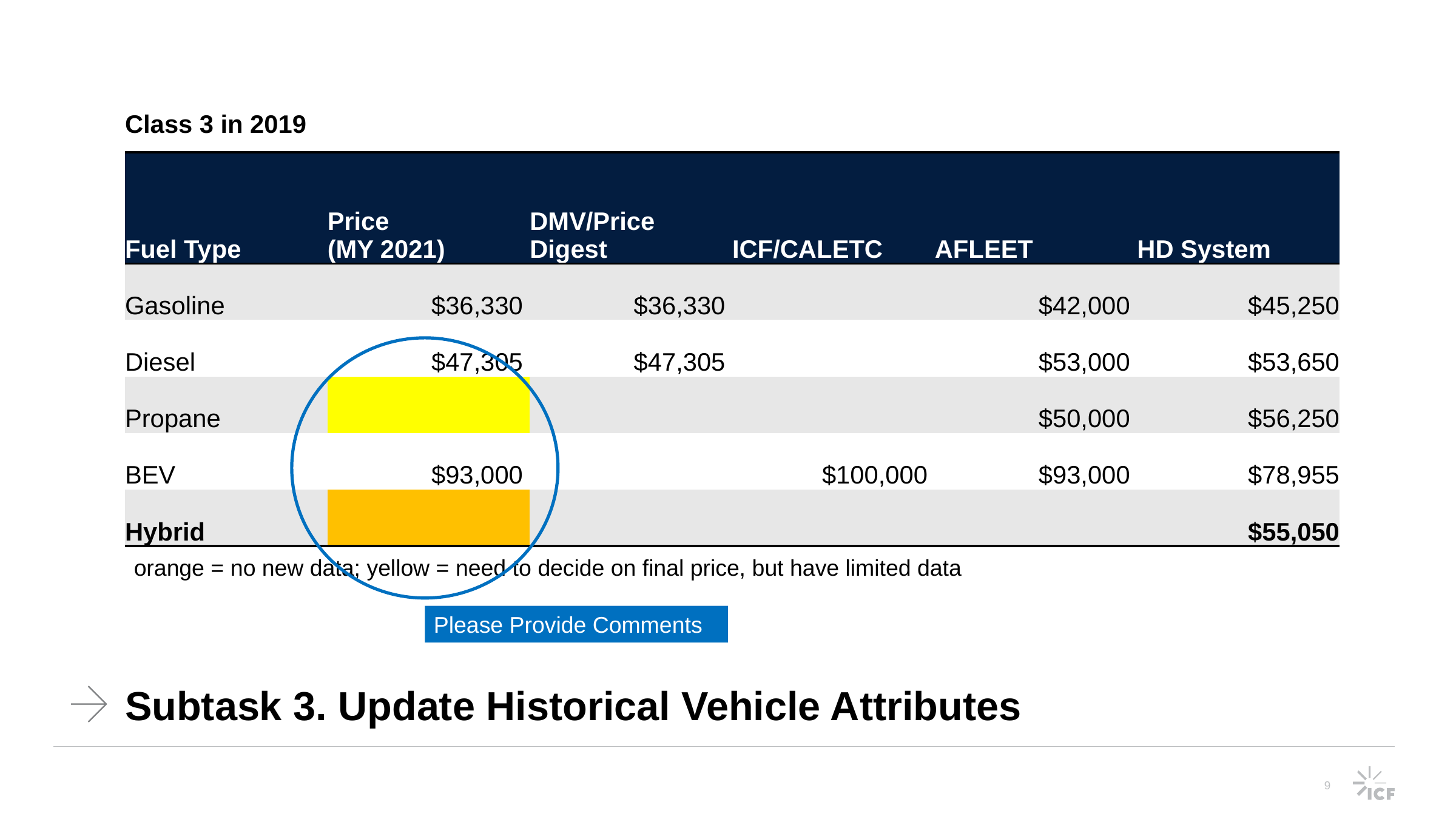

Class 3 in 2019

| Fuel Type | Price (MY 2021) | DMV/Price Digest | ICF/CALETC | AFLEET | HD System |
| --- | --- | --- | --- | --- | --- |
| Gasoline | $36,330 | $36,330 |  | $42,000 | $45,250 |
| Diesel | $47,305 | $47,305 |  | $53,000 | $53,650 |
| Propane |  |  |  | $50,000 | $56,250 |
| BEV | $93,000 |  | $100,000 | $93,000 | $78,955 |
| Hybrid |  |  |  |  | $55,050 |

orange = no new data; yellow = need to decide on final price, but have limited data
Please Provide Comments
# Subtask 3. Update Historical Vehicle Attributes
9